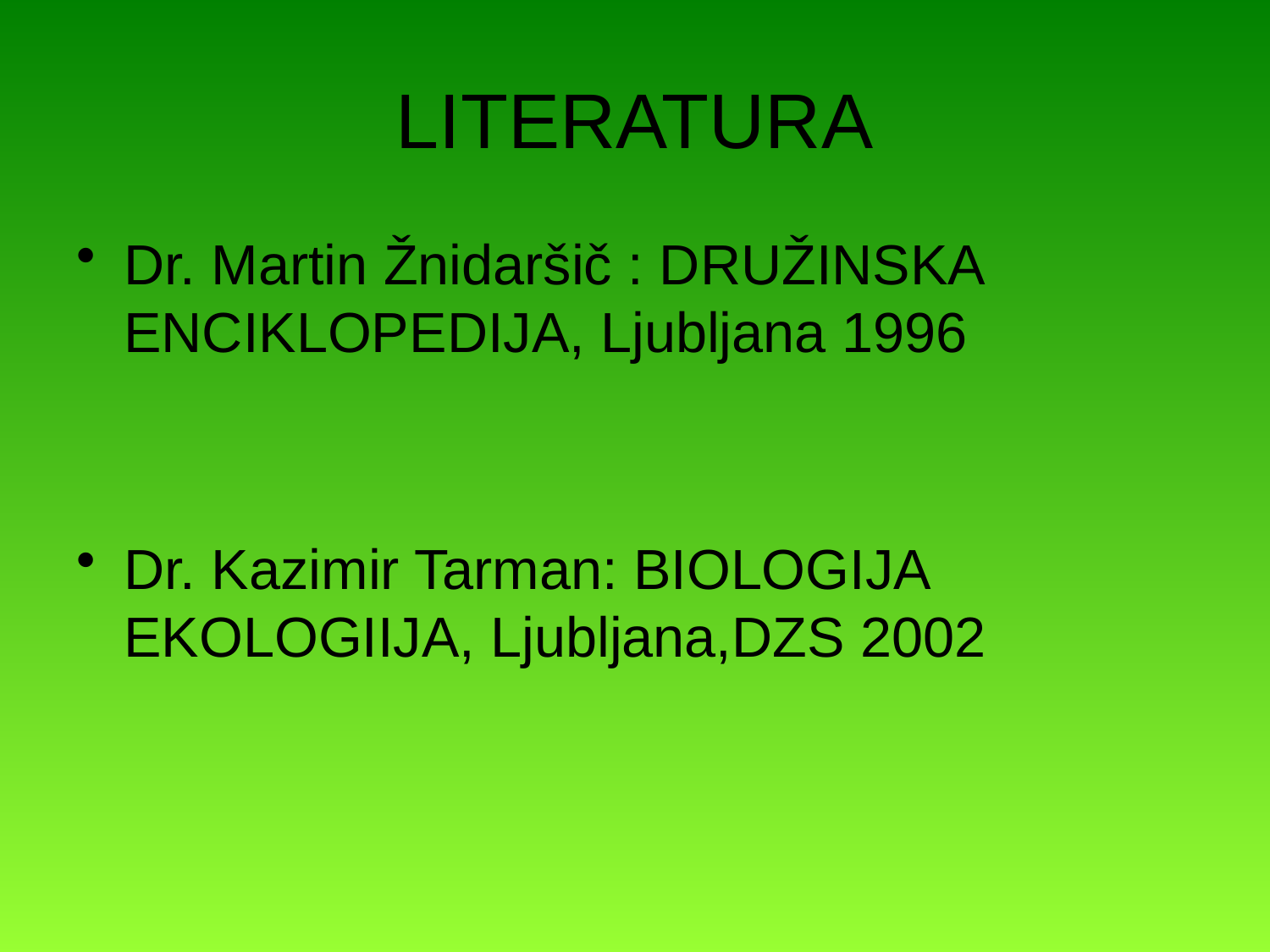

# LITERATURA
Dr. Martin Žnidaršič : DRUŽINSKA ENCIKLOPEDIJA, Ljubljana 1996

Dr. Kazimir Tarman: BIOLOGIJA EKOLOGIIJA, Ljubljana,DZS 2002